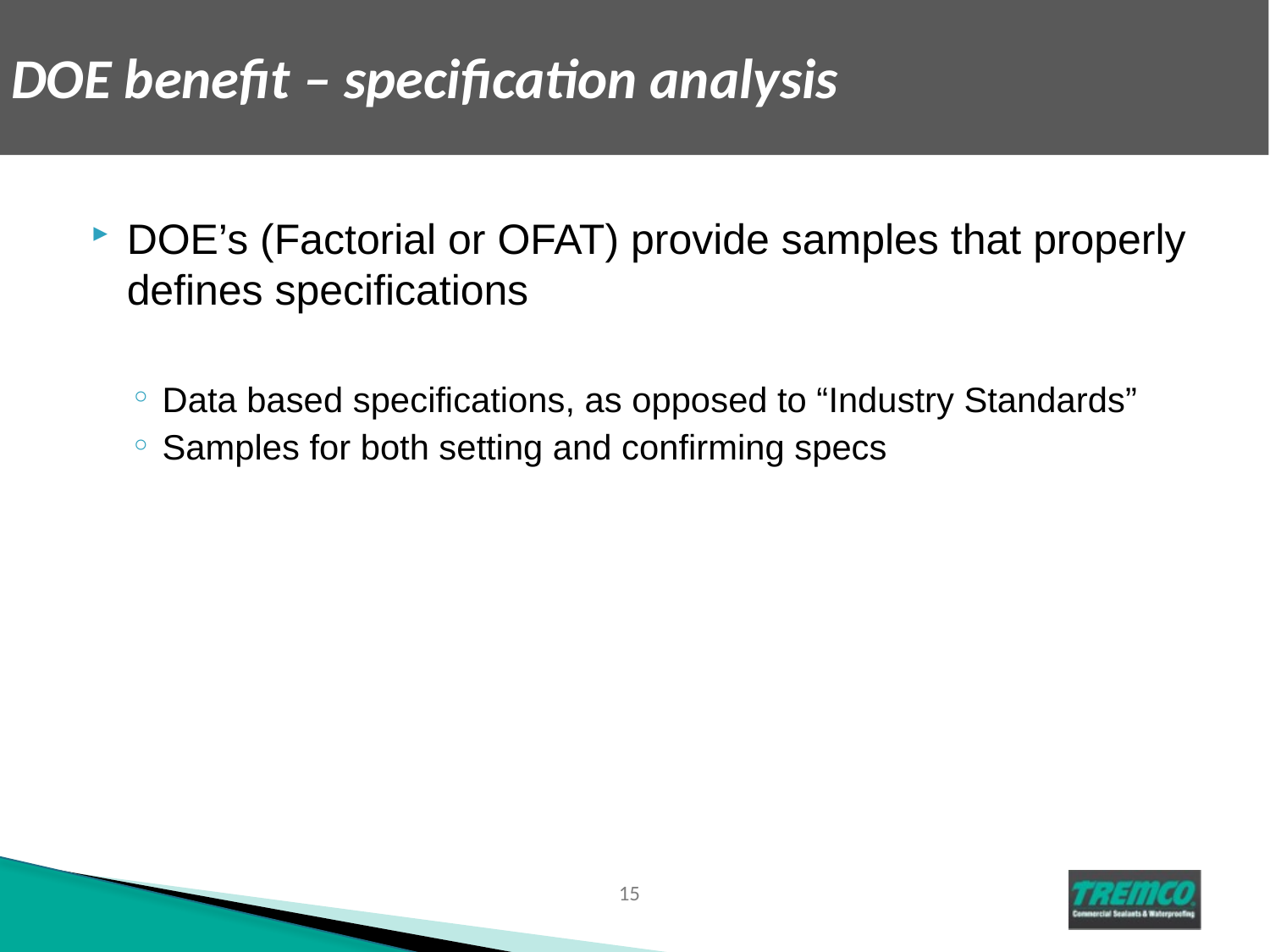

# DOE benefit – specification analysis
DOE’s (Factorial or OFAT) provide samples that properly defines specifications

Data based specifications, as opposed to “Industry Standards”
Samples for both setting and confirming specs